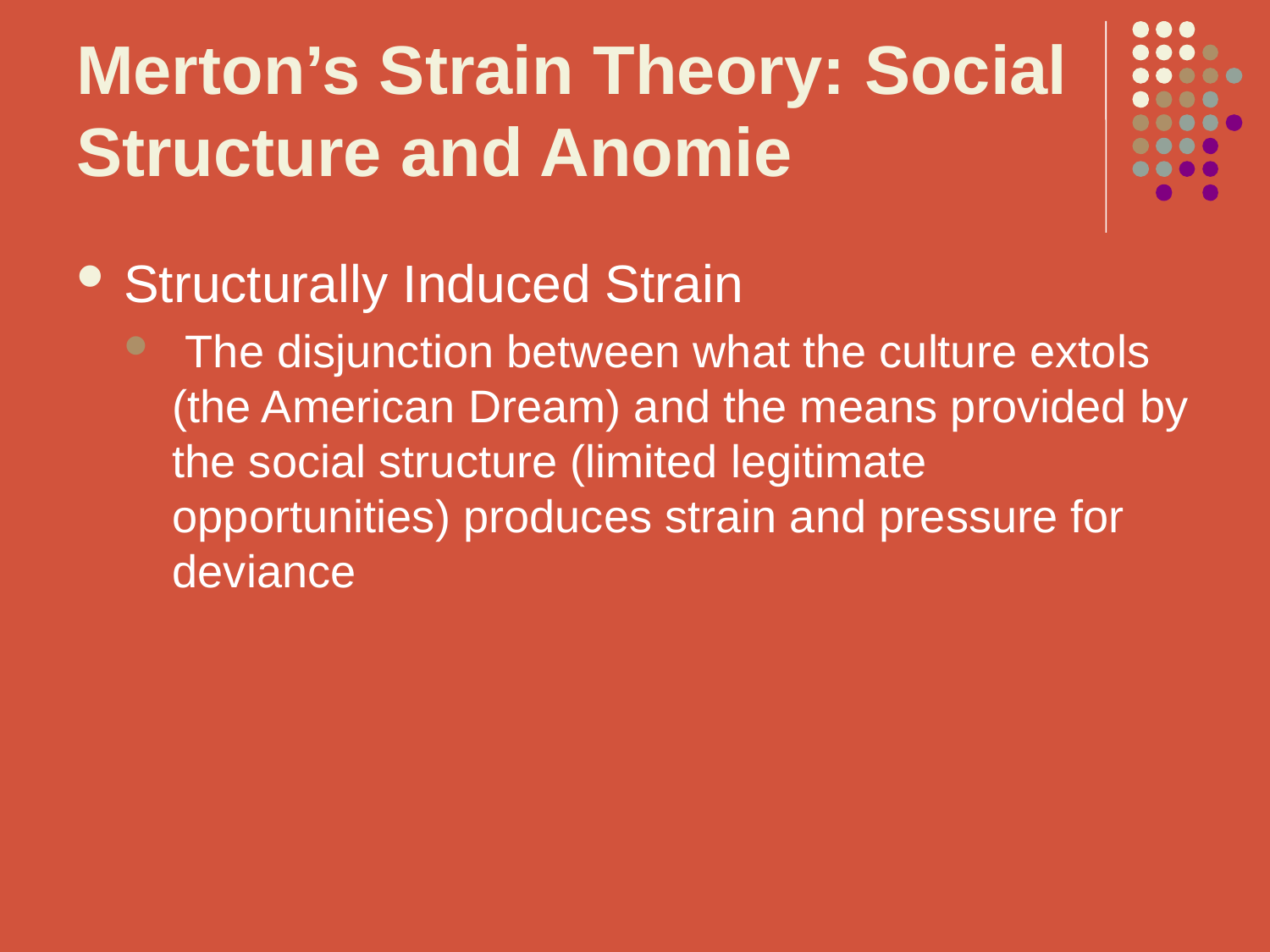

# Merton’s Strain Theory: Social Structure and Anomie
Structurally Induced Strain
 The disjunction between what the culture extols (the American Dream) and the means provided by the social structure (limited legitimate opportunities) produces strain and pressure for deviance